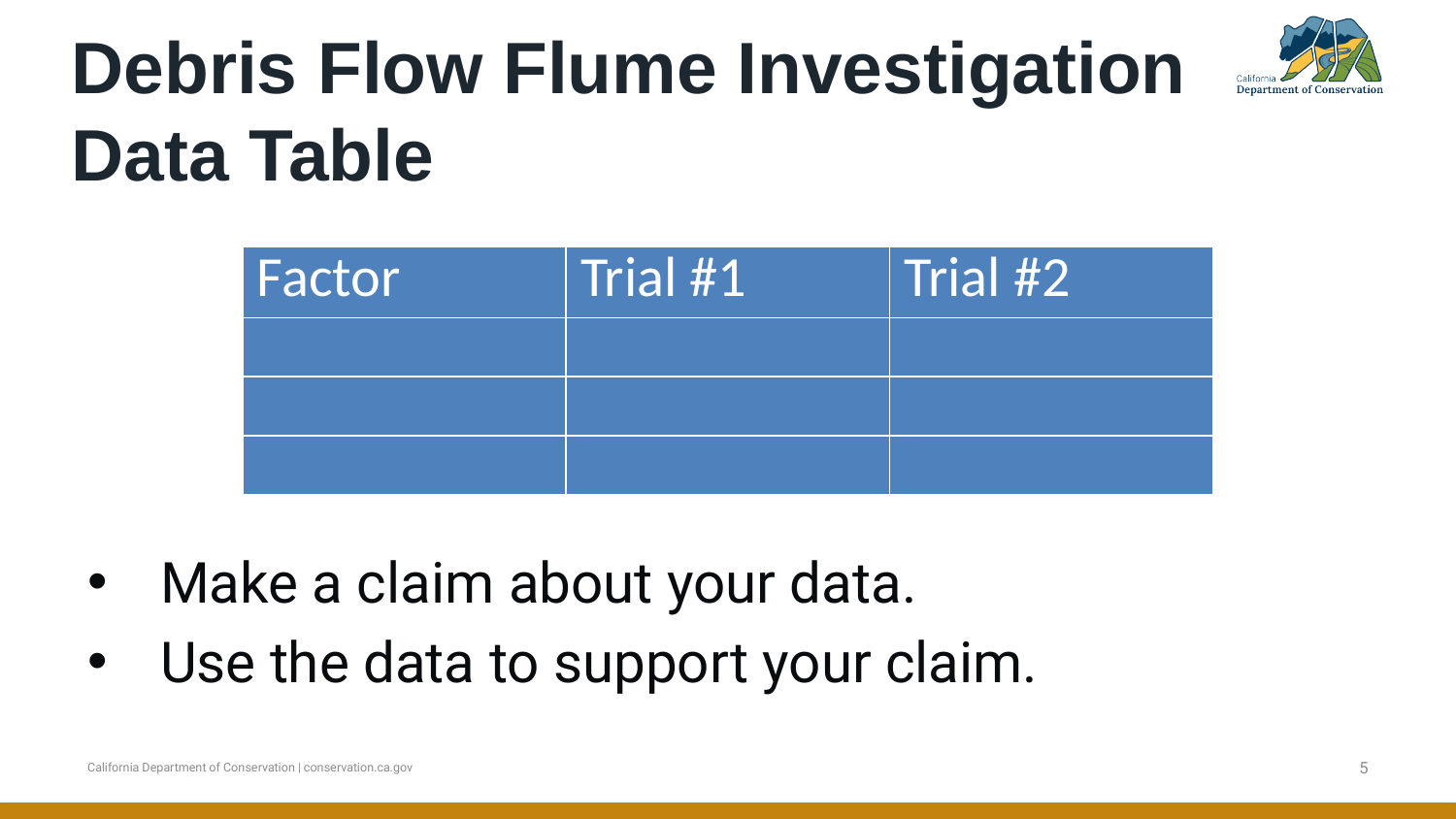

# Debris Flow Flume Investigation Data Table
| Factor | Trial #1 | Trial #2 |
| --- | --- | --- |
|  |  |  |
|  |  |  |
|  |  |  |
Make a claim about your data.
Use the data to support your claim.
5